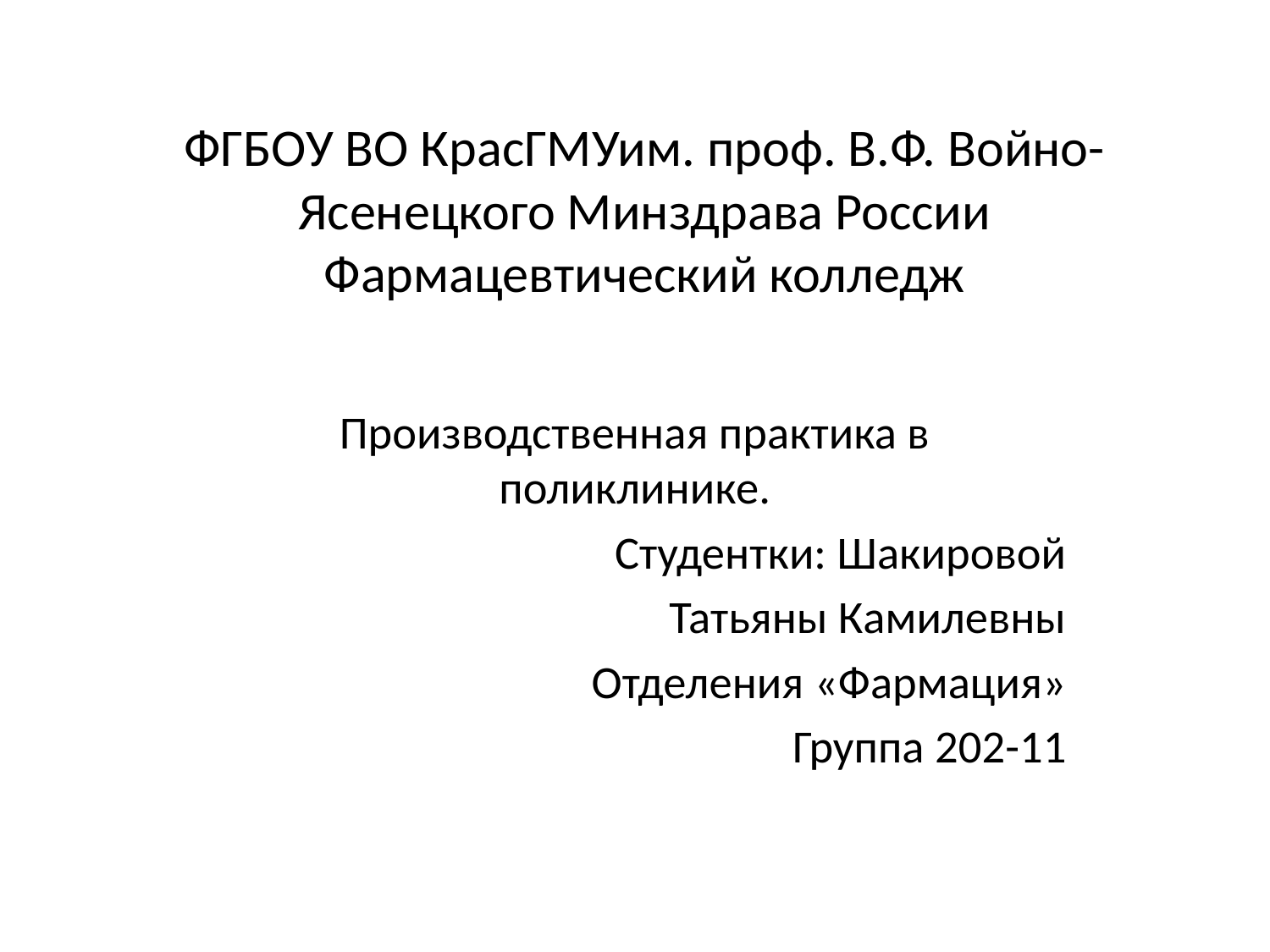

# ФГБОУ ВО КрасГМУим. проф. В.Ф. Войно-Ясенецкого Минздрава России Фармацевтический колледж
Производственная практика в поликлинике.
Студентки: Шакировой
Татьяны Камилевны
Отделения «Фармация»
Группа 202-11